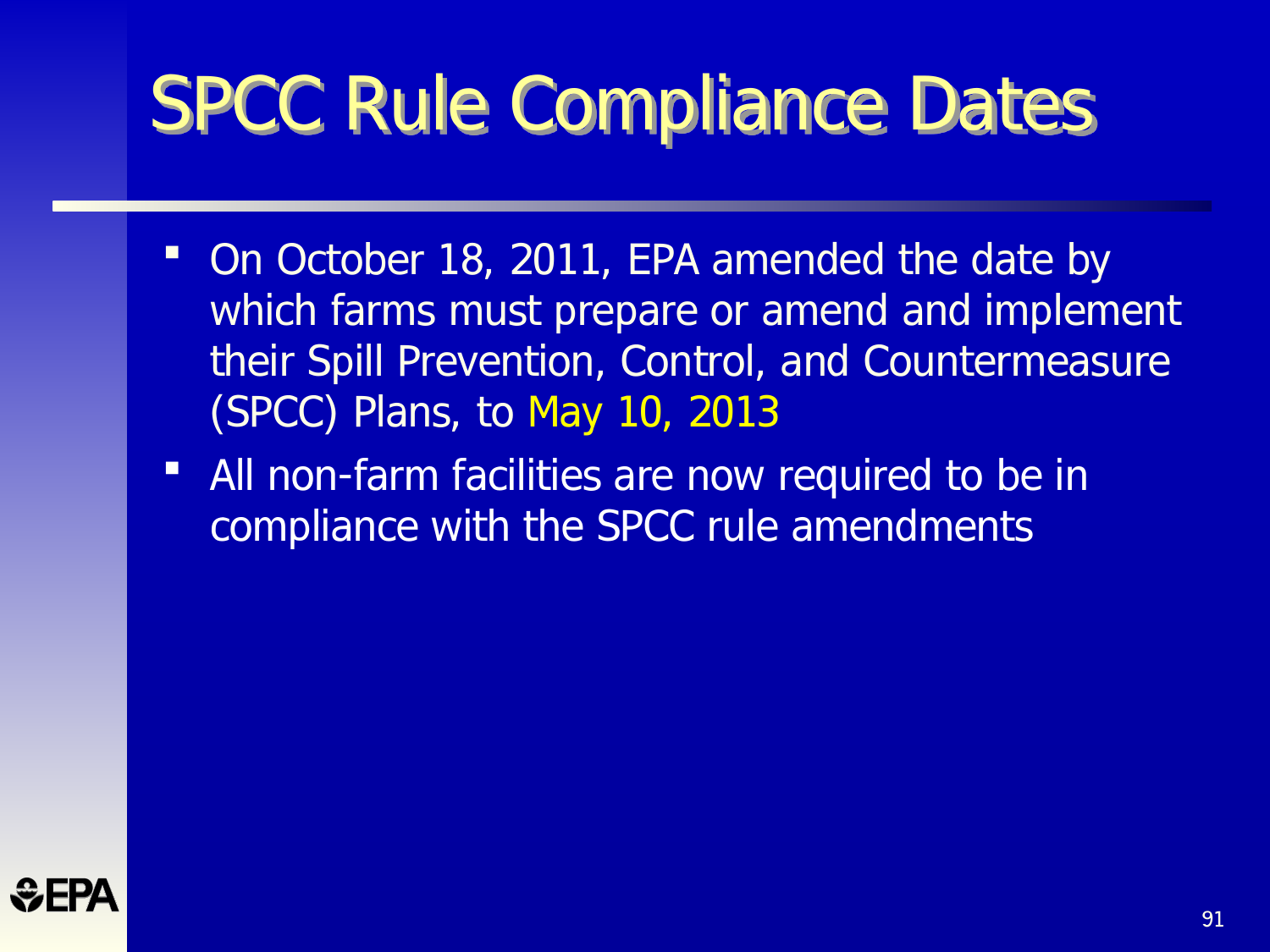

# SPCC Rule Compliance Dates
On October 18, 2011, EPA amended the date by which farms must prepare or amend and implement their Spill Prevention, Control, and Countermeasure (SPCC) Plans, to May 10, 2013
All non-farm facilities are now required to be in compliance with the SPCC rule amendments